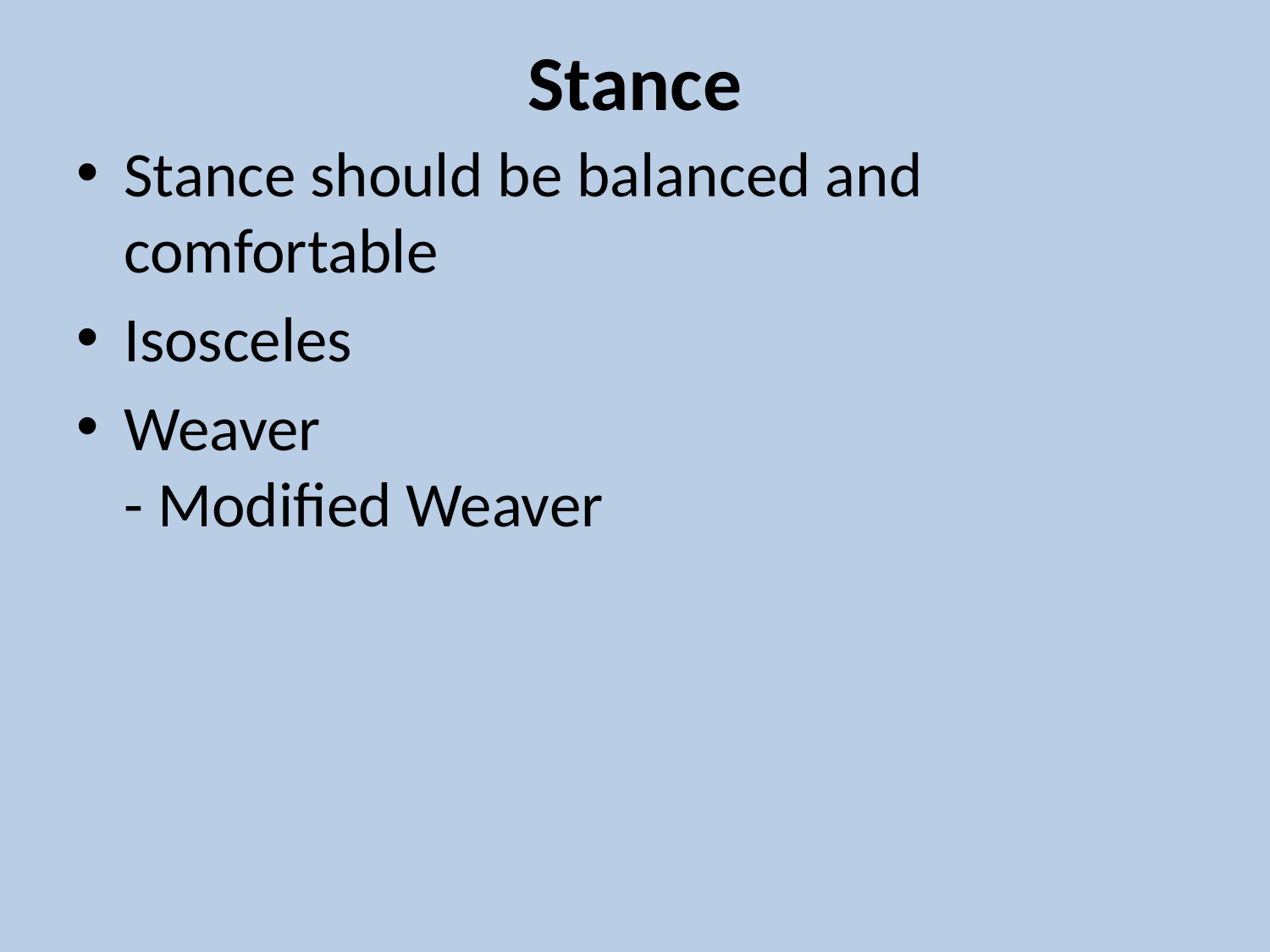

# Stance
Stance should be balanced and comfortable
Isosceles
Weaver
- Modified Weaver